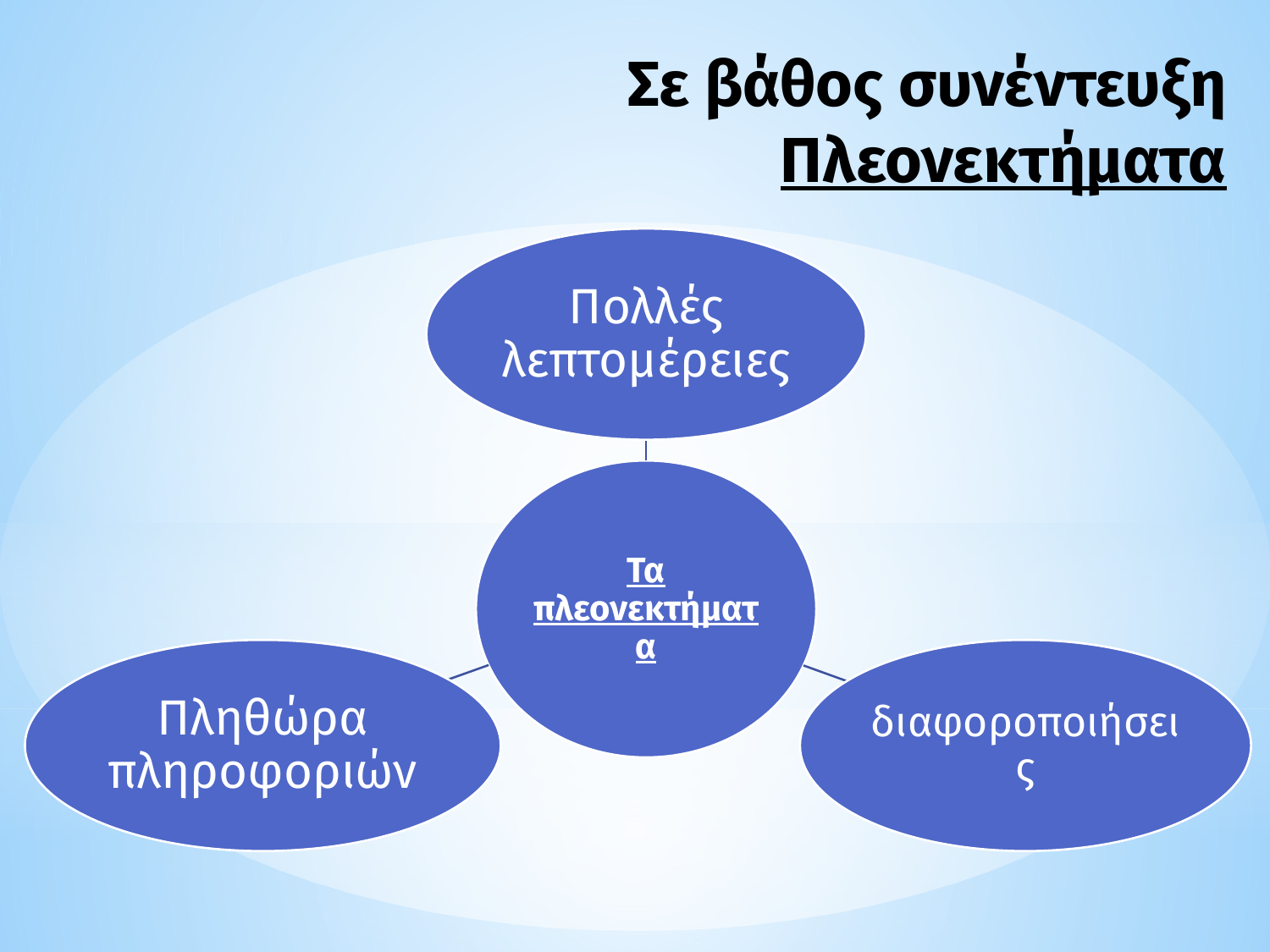

# Σε βάθος συνέντευξη Πλεονεκτήματα
Τα πλεονεκτήματα

Πολλές λεπτομέρειες

διαφοροποιήσεις

Πληθώρα πληροφοριών